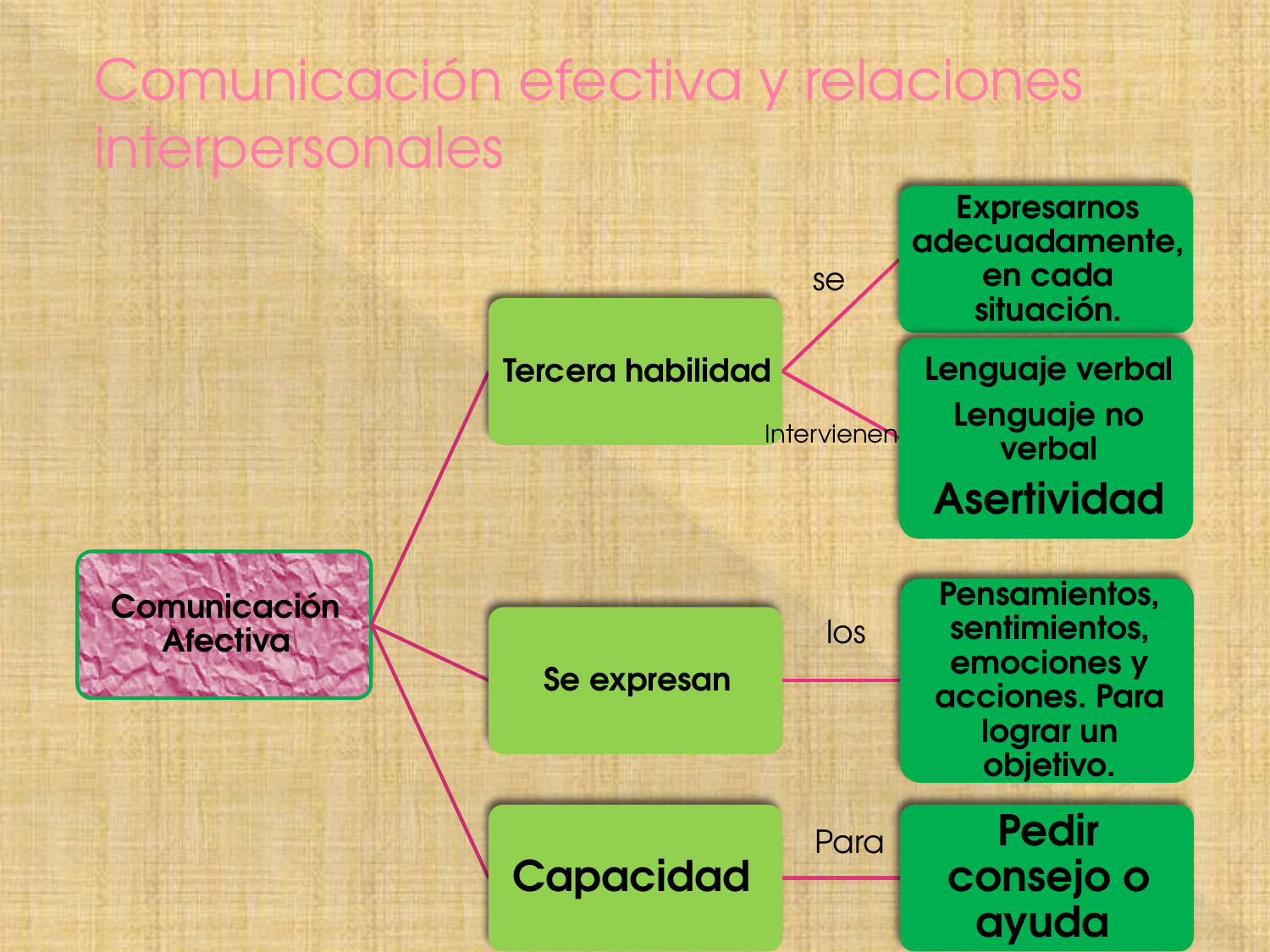

# Comunicación efectiva y relaciones interpersonales
Comunicación Afectiva

Tercera habilidad

Expresarnos adecuadamente, en cada situación.

Lenguaje verbal
Lenguaje no verbal
Asertividad

Se expresan

Pensamientos, sentimientos, emociones y acciones. Para lograr un objetivo.

Capacidad

Pedir consejo o ayuda
se
Intervienen
los
Para